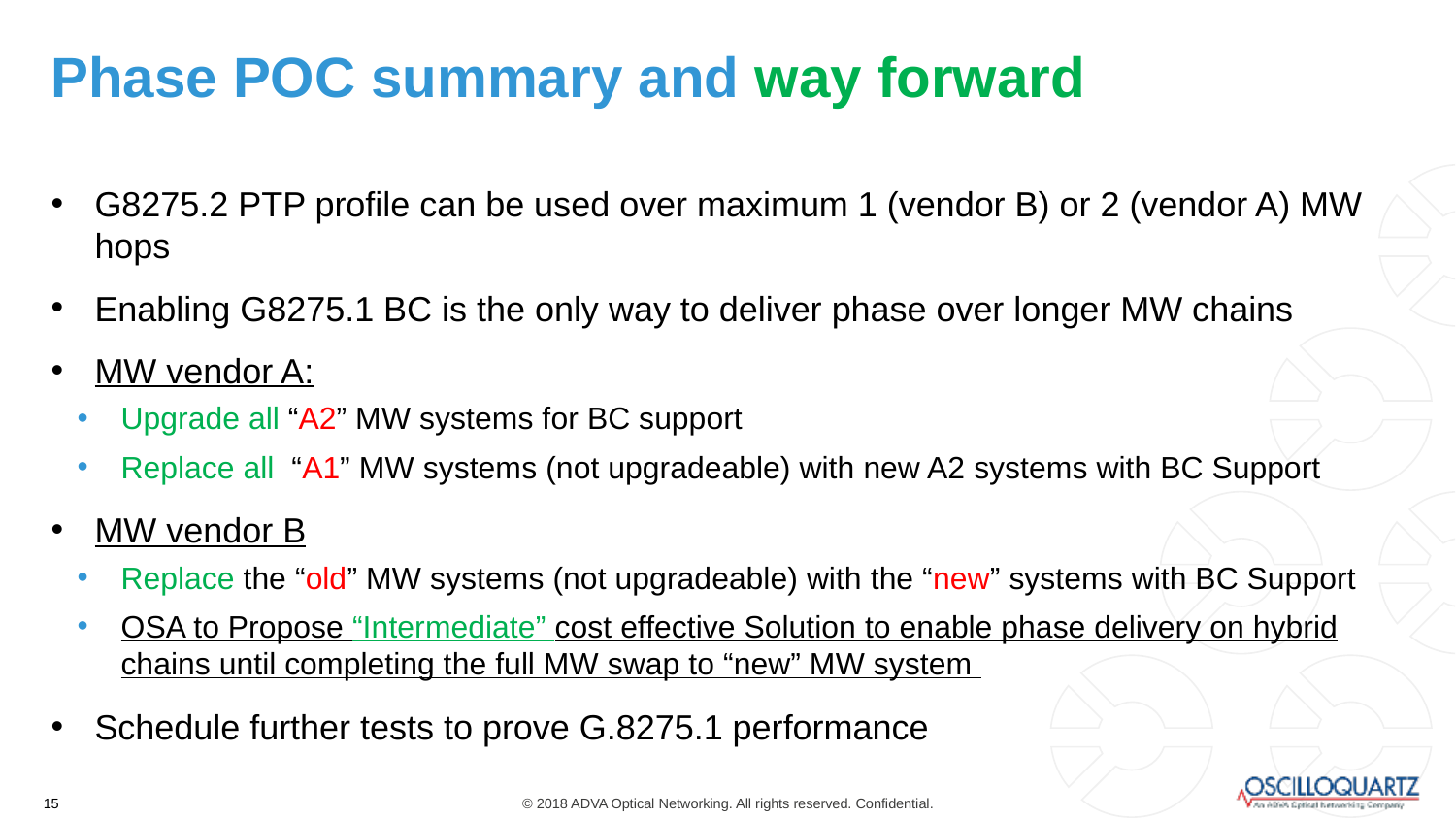

# Phase POC summary and way forward
G8275.2 PTP profile can be used over maximum 1 (vendor B) or 2 (vendor A) MW hops
Enabling G8275.1 BC is the only way to deliver phase over longer MW chains
MW vendor A:
Upgrade all “A2” MW systems for BC support
Replace all  “A1” MW systems (not upgradeable) with new A2 systems with BC Support
MW vendor B
Replace the “old” MW systems (not upgradeable) with the “new” systems with BC Support
OSA to Propose “Intermediate” cost effective Solution to enable phase delivery on hybrid chains until completing the full MW swap to “new” MW system
Schedule further tests to prove G.8275.1 performance